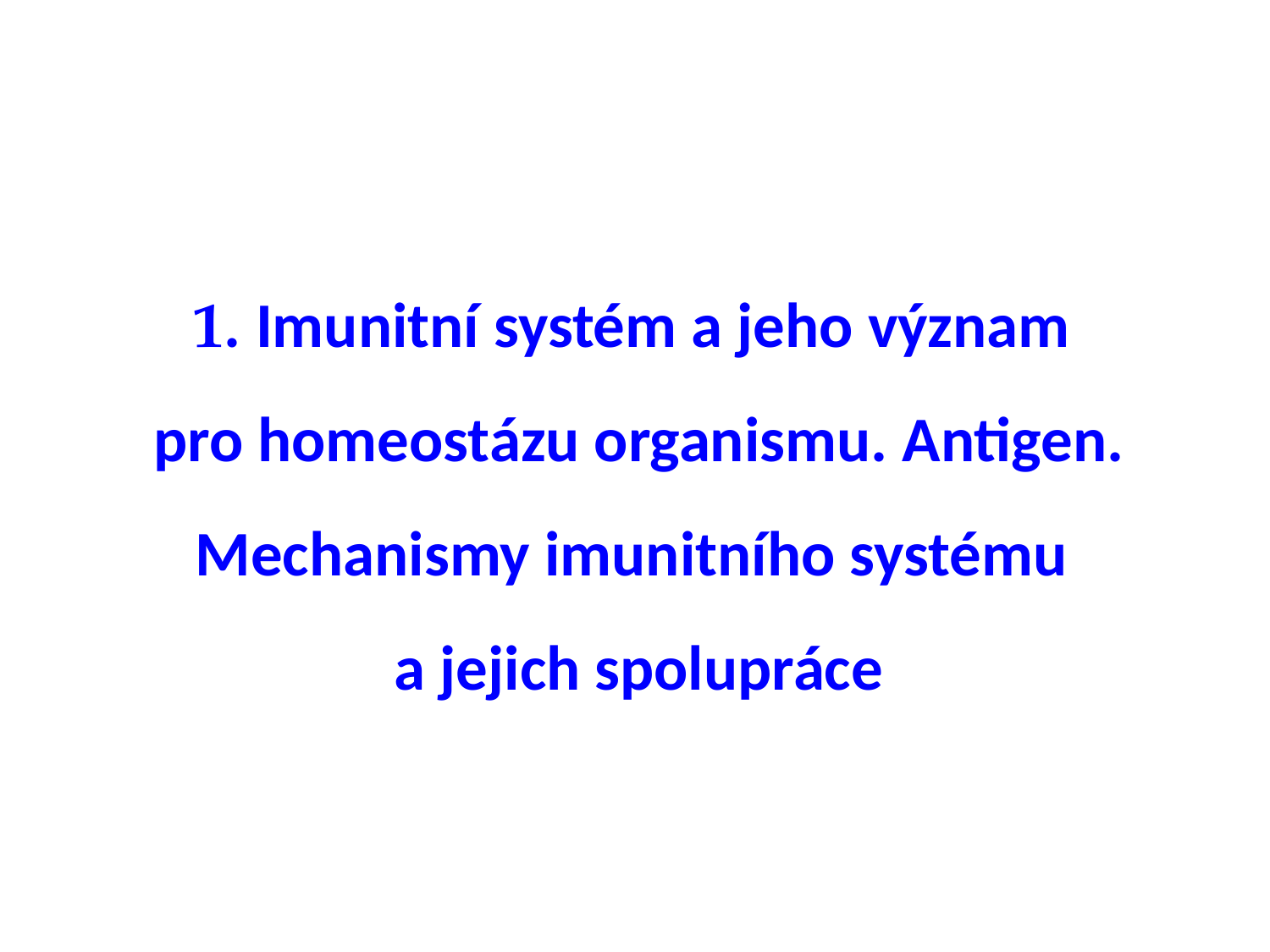

1. Imunitní systém a jeho význam
pro homeostázu organismu. Antigen. Mechanismy imunitního systému
a jejich spolupráce